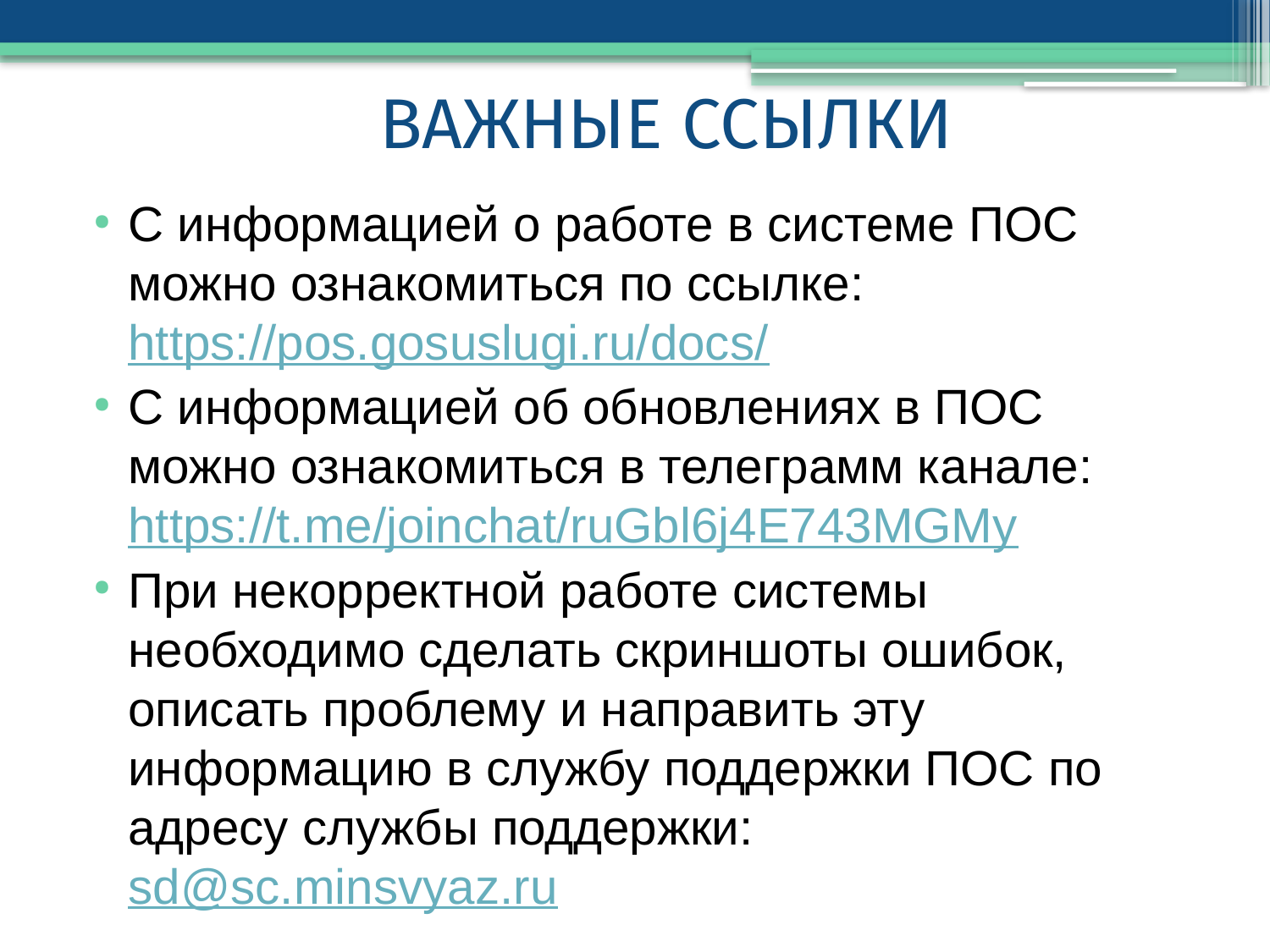

ВАЖНЫЕ ССЫЛКИ
С информацией о работе в системе ПОС можно ознакомиться по ссылке: https://pos.gosuslugi.ru/docs/
С информацией об обновлениях в ПОС можно ознакомиться в телеграмм канале: https://t.me/joinchat/ruGbl6j4E743MGMy
При некорректной работе системы необходимо сделать скриншоты ошибок, описать проблему и направить эту информацию в службу поддержки ПОС по адресу службы поддержки: sd@sc.minsvyaz.ru